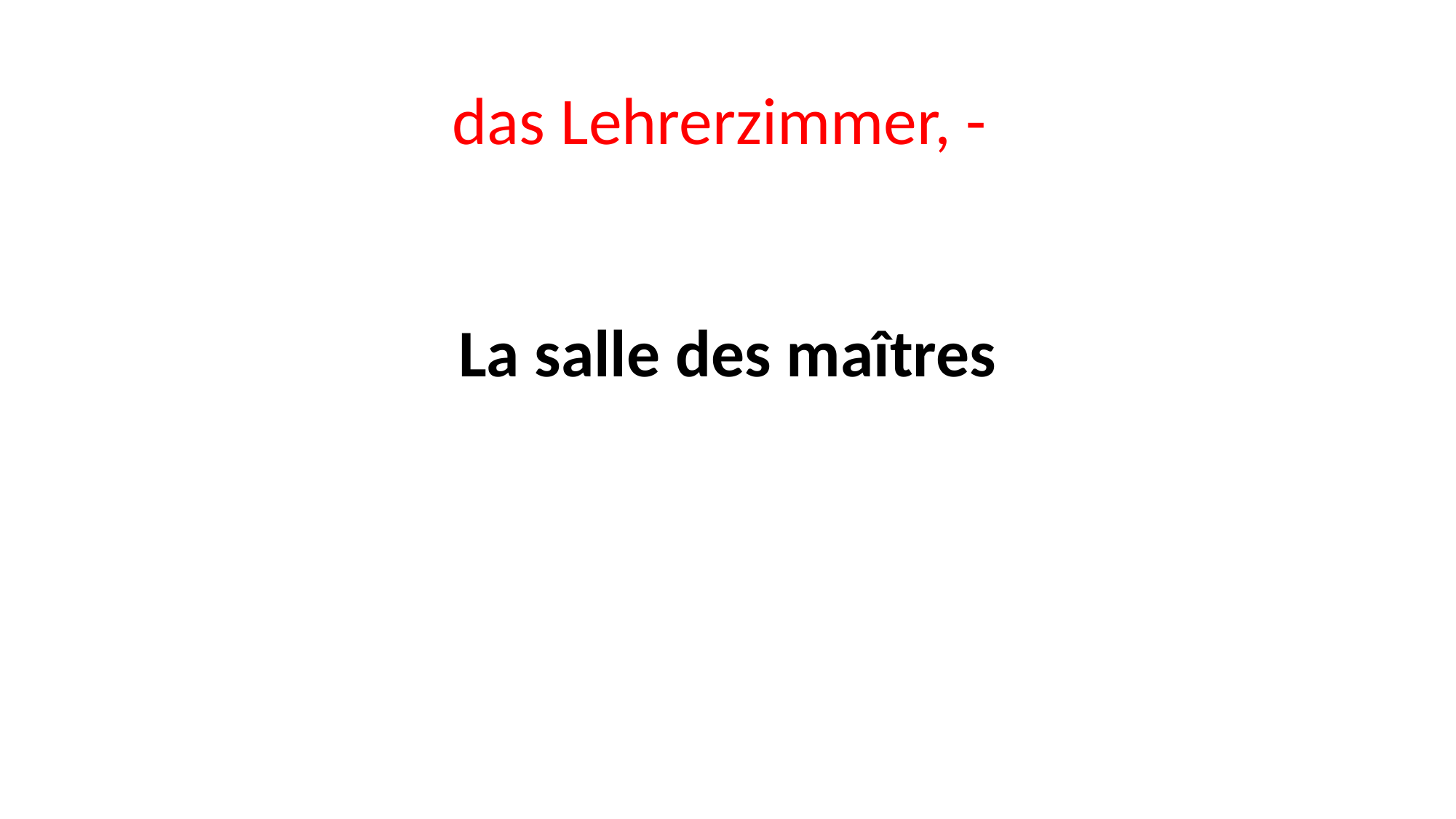

# das Lehrerzimmer, -

La salle des maîtres